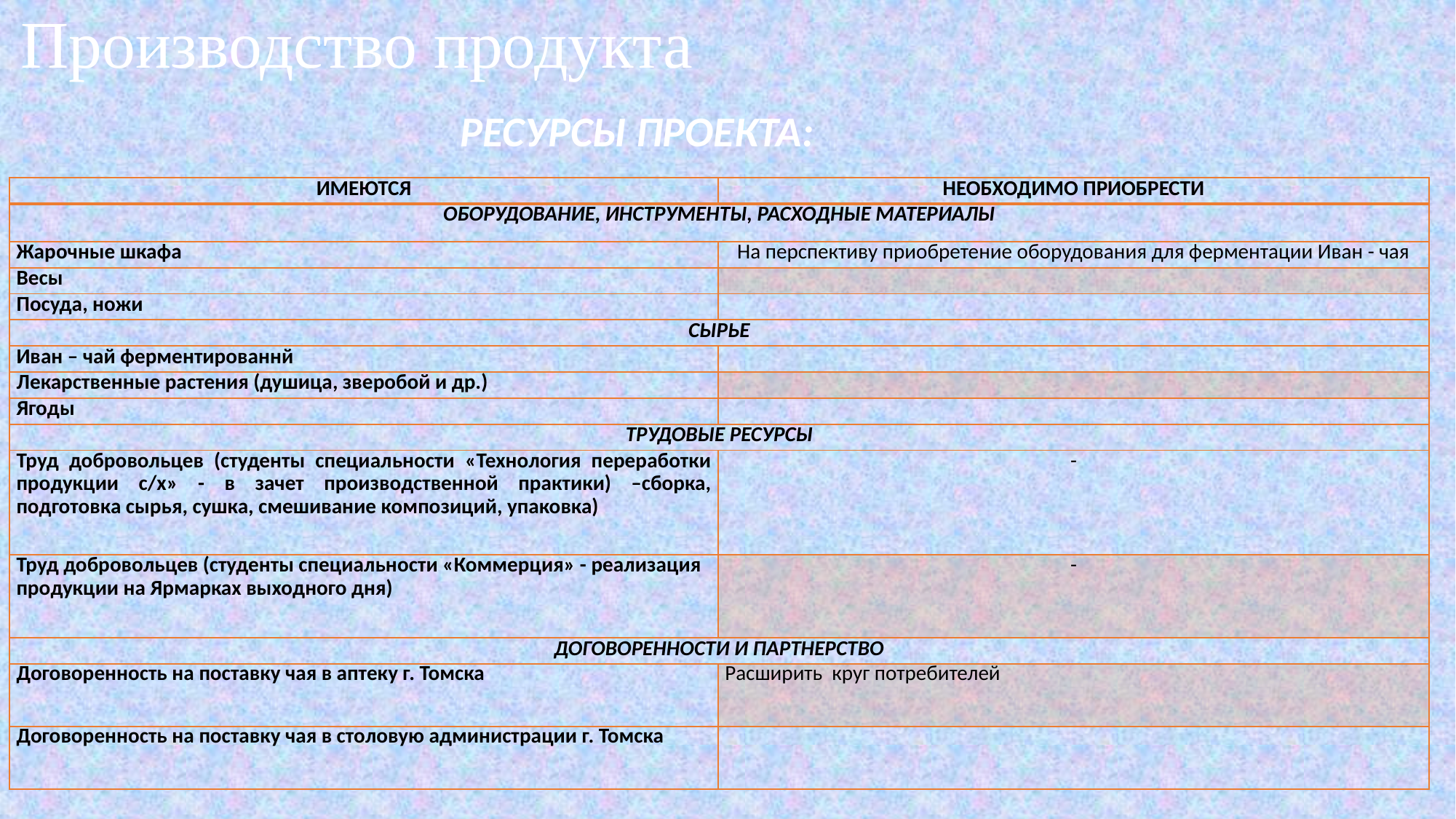

# Производство продукта

РЕСУРСЫ ПРОЕКТА:

| ИМЕЮТСЯ | НЕОБХОДИМО ПРИОБРЕСТИ |
| --- | --- |
| ОБОРУДОВАНИЕ, ИНСТРУМЕНТЫ, РАСХОДНЫЕ МАТЕРИАЛЫ |  |
| Жарочные шкафа | На перспективу приобретение оборудования для ферментации Иван - чая |
| Весы |  |
| Посуда, ножи |  |
| СЫРЬЕ |  |
| Иван – чай ферментированнй |  |
| Лекарственные растения (душица, зверобой и др.) |  |
| Ягоды |  |
| ТРУДОВЫЕ РЕСУРСЫ |  |
| Труд добровольцев (студенты специальности «Технология переработки продукции с/х» - в зачет производственной практики) –сборка, подготовка сырья, сушка, смешивание композиций, упаковка) | - |
| Труд добровольцев (студенты специальности «Коммерция» - реализация продукции на Ярмарках выходного дня) | - |
| ДОГОВОРЕННОСТИ И ПАРТНЕРСТВО |  |
| Договоренность на поставку чая в аптеку г. Томска | Расширить круг потребителей |
| Договоренность на поставку чая в столовую администрации г. Томска |  |